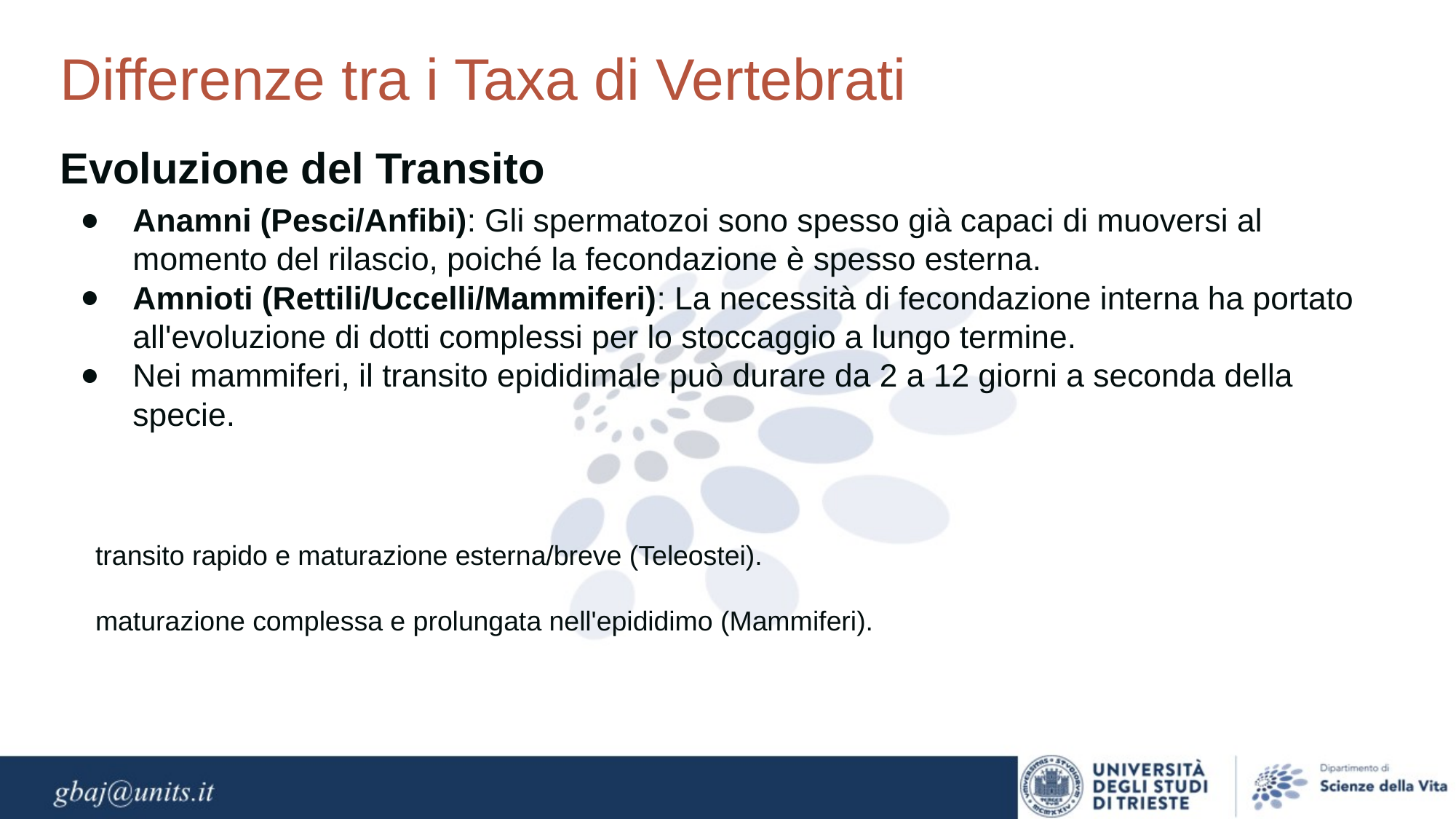

Differenze tra i Taxa di Vertebrati
Evoluzione del Transito
Anamni (Pesci/Anfibi): Gli spermatozoi sono spesso già capaci di muoversi al momento del rilascio, poiché la fecondazione è spesso esterna.
Amnioti (Rettili/Uccelli/Mammiferi): La necessità di fecondazione interna ha portato all'evoluzione di dotti complessi per lo stoccaggio a lungo termine.
Nei mammiferi, il transito epididimale può durare da 2 a 12 giorni a seconda della specie.
transito rapido e maturazione esterna/breve (Teleostei).

maturazione complessa e prolungata nell'epididimo (Mammiferi).